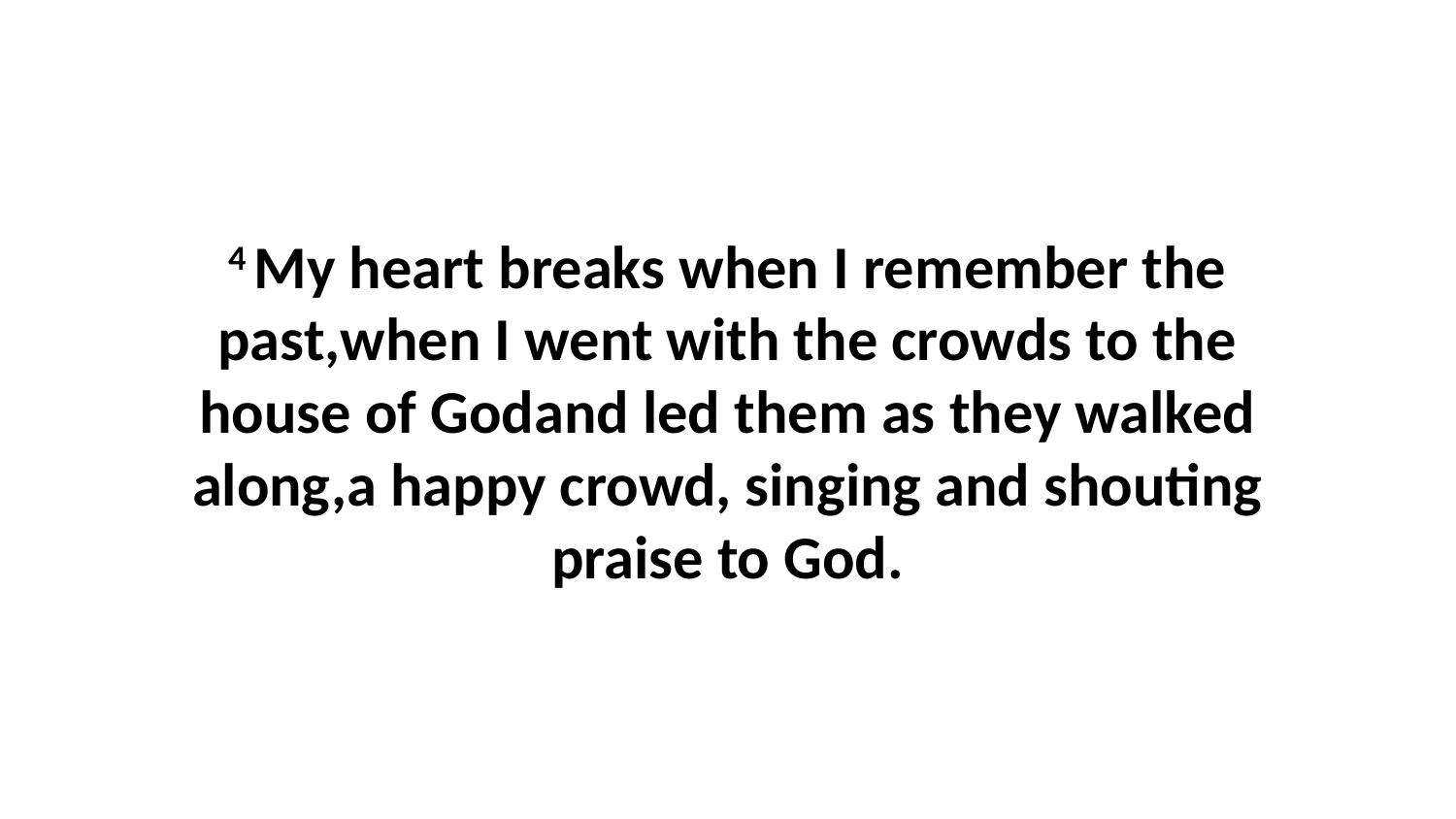

4 My heart breaks when I remember the past,when I went with the crowds to the house of Godand led them as they walked along,a happy crowd, singing and shouting praise to God.